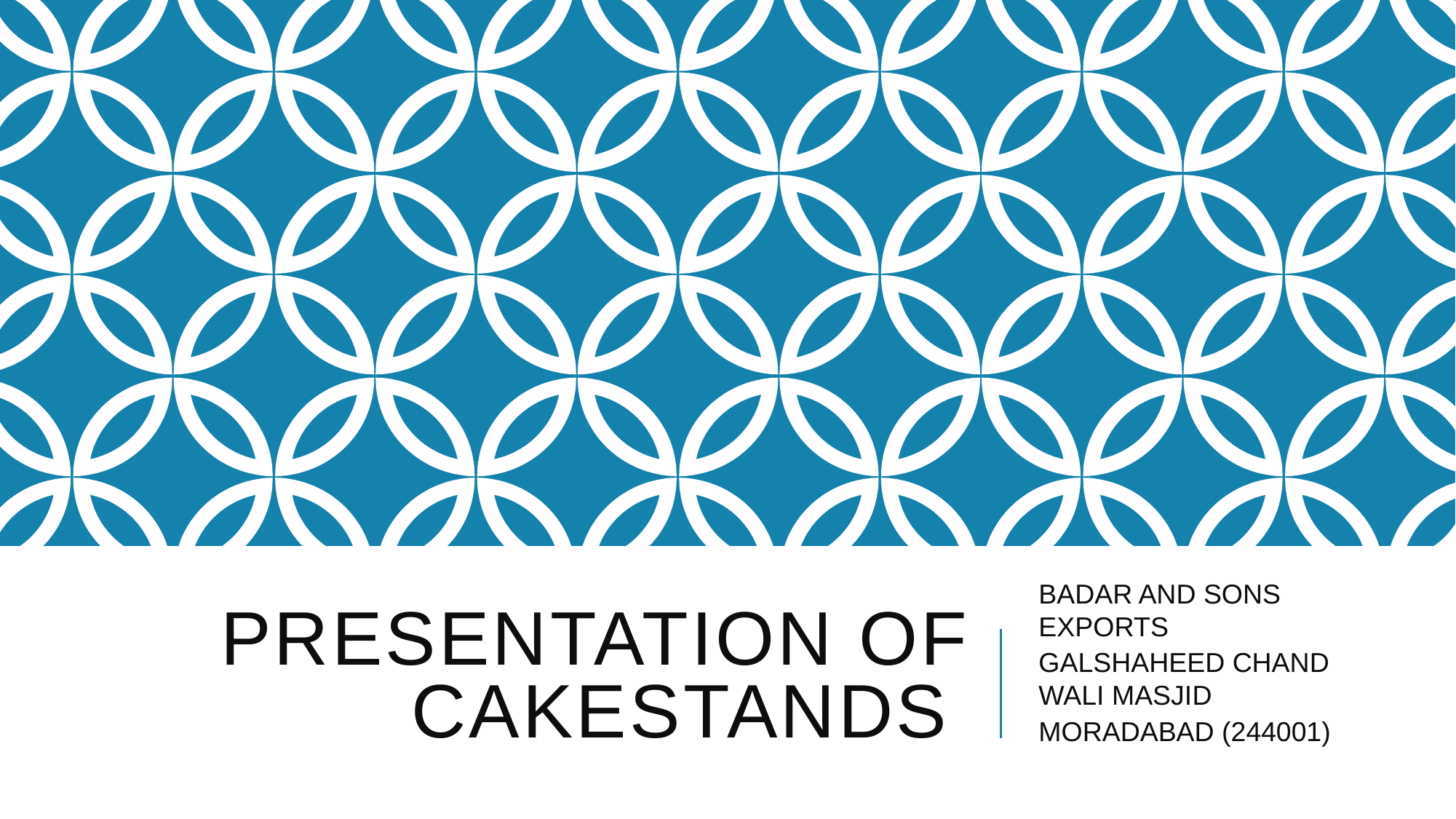

# PRESENTATION OF CAKESTANDS
BADAR AND SONS EXPORTS
GALSHAHEED CHAND WALI MASJID
MORADABAD (244001)